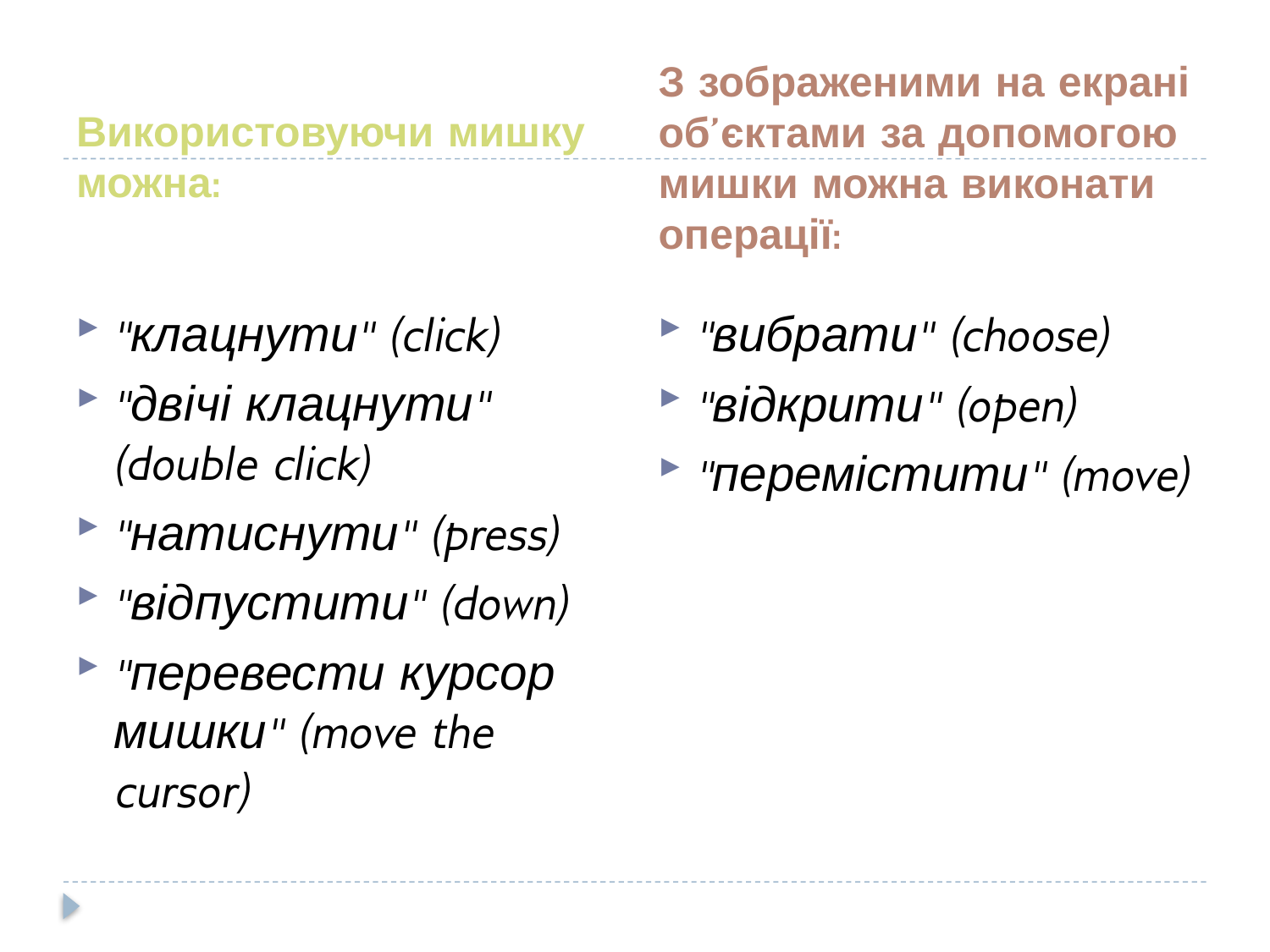

З зображеними на екрані об’єктами за допомогою мишки можна виконати операції:
Використовуючи мишку можна:

"клацнути" (click)
"двічі клацнути" (double click)
"натиснути" (press)
"відпустити" (down)
"перевести курсор мишки" (move the cursor)
"вибрати" (choose)
"відкрити" (open)
"перемістити" (move)